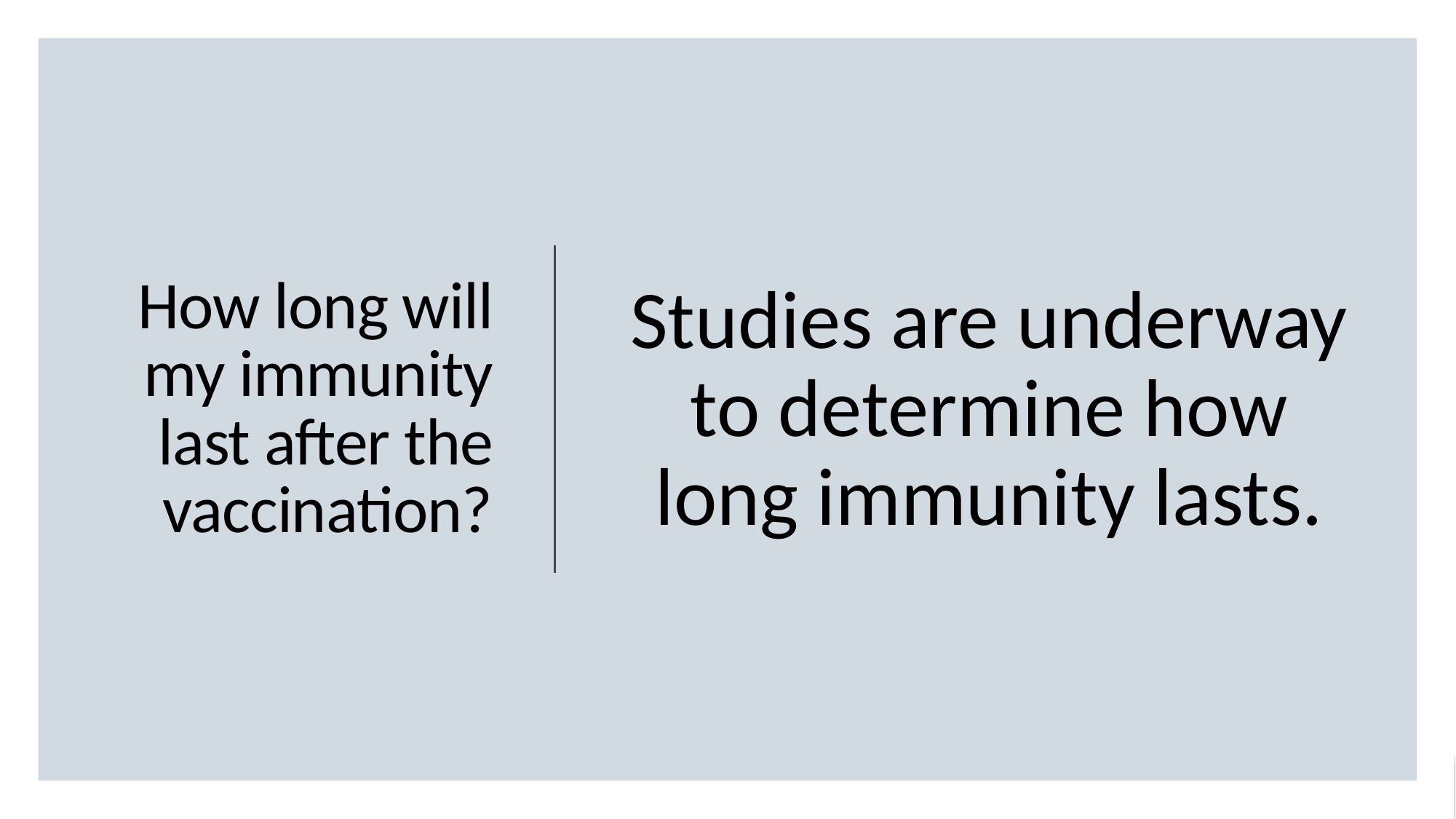

Studies are underway to determine how long immunity lasts.
# How long will my immunity last after the vaccination?